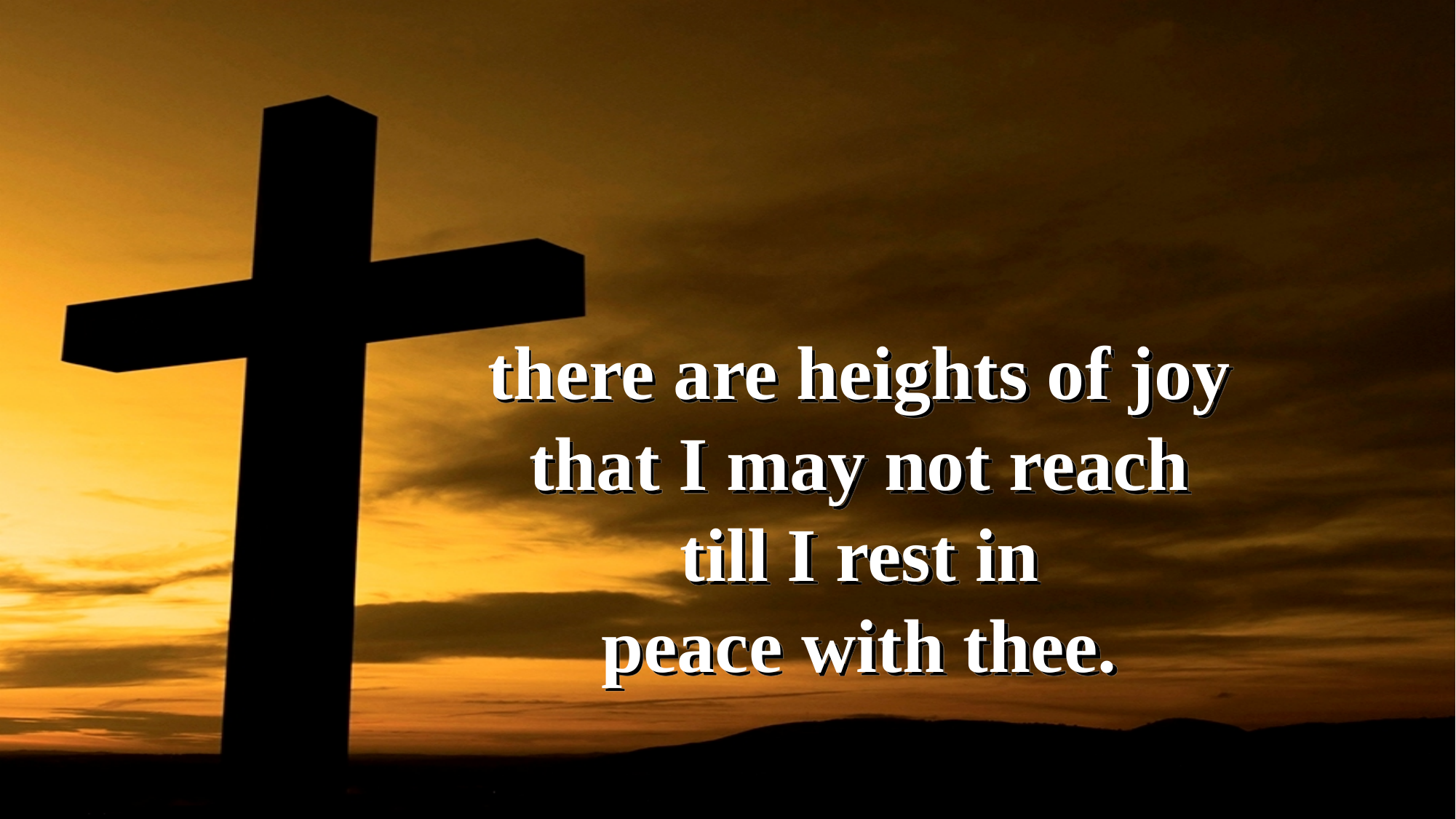

there are heights of joy
that I may not reach
till I rest in
peace with thee.